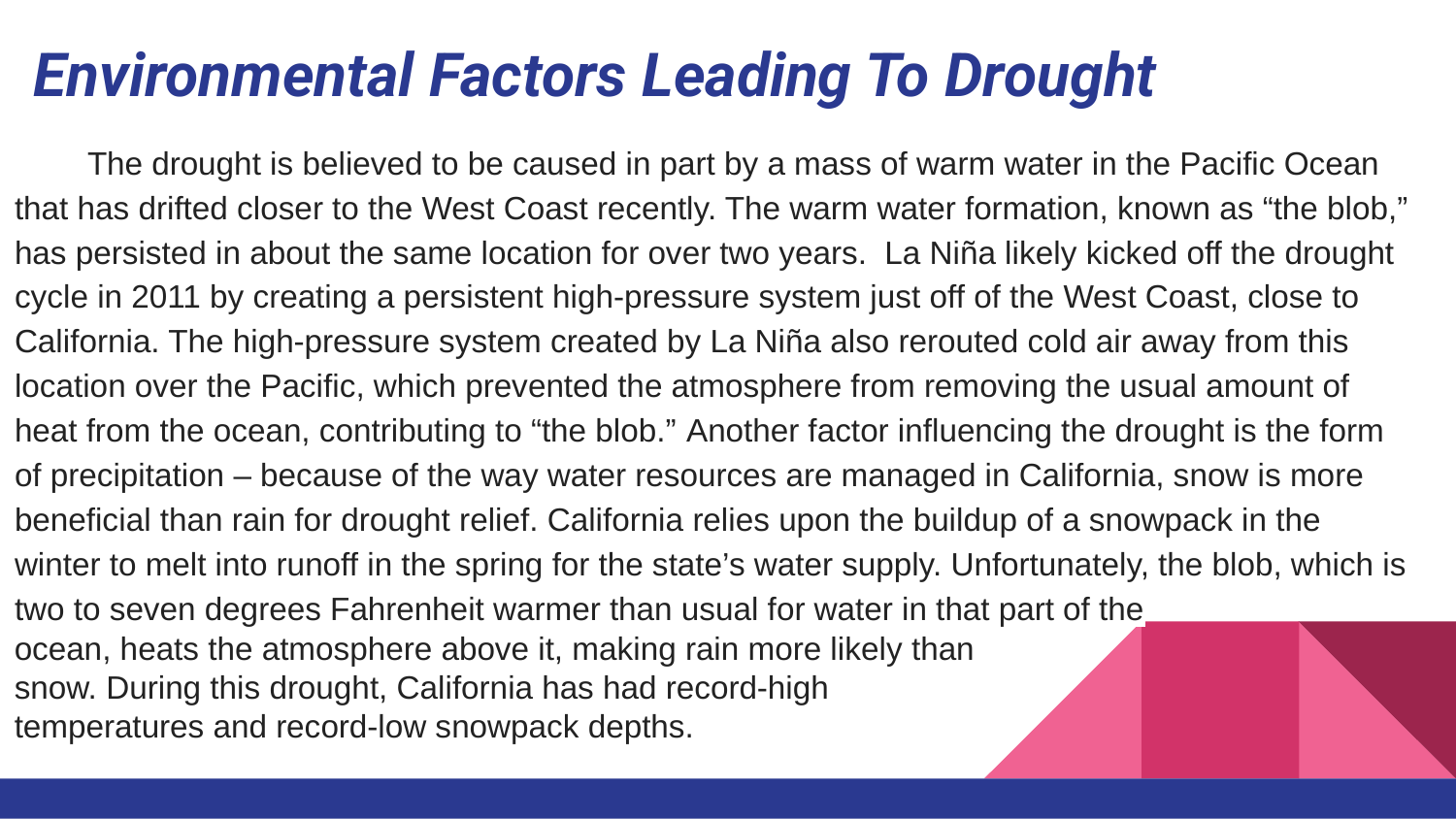

# Environmental Factors Leading To Drought
The drought is believed to be caused in part by a mass of warm water in the Pacific Ocean that has drifted closer to the West Coast recently. The warm water formation, known as “the blob,” has persisted in about the same location for over two years.  La Niña likely kicked off the drought cycle in 2011 by creating a persistent high-pressure system just off of the West Coast, close to California. The high-pressure system created by La Niña also rerouted cold air away from this location over the Pacific, which prevented the atmosphere from removing the usual amount of heat from the ocean, contributing to “the blob.” Another factor influencing the drought is the form of precipitation – because of the way water resources are managed in California, snow is more beneficial than rain for drought relief. California relies upon the buildup of a snowpack in the winter to melt into runoff in the spring for the state’s water supply. Unfortunately, the blob, which is two to seven degrees Fahrenheit warmer than usual for water in that part of the
ocean, heats the atmosphere above it, making rain more likely than snow. During this drought, California has had record-high temperatures and record-low snowpack depths.